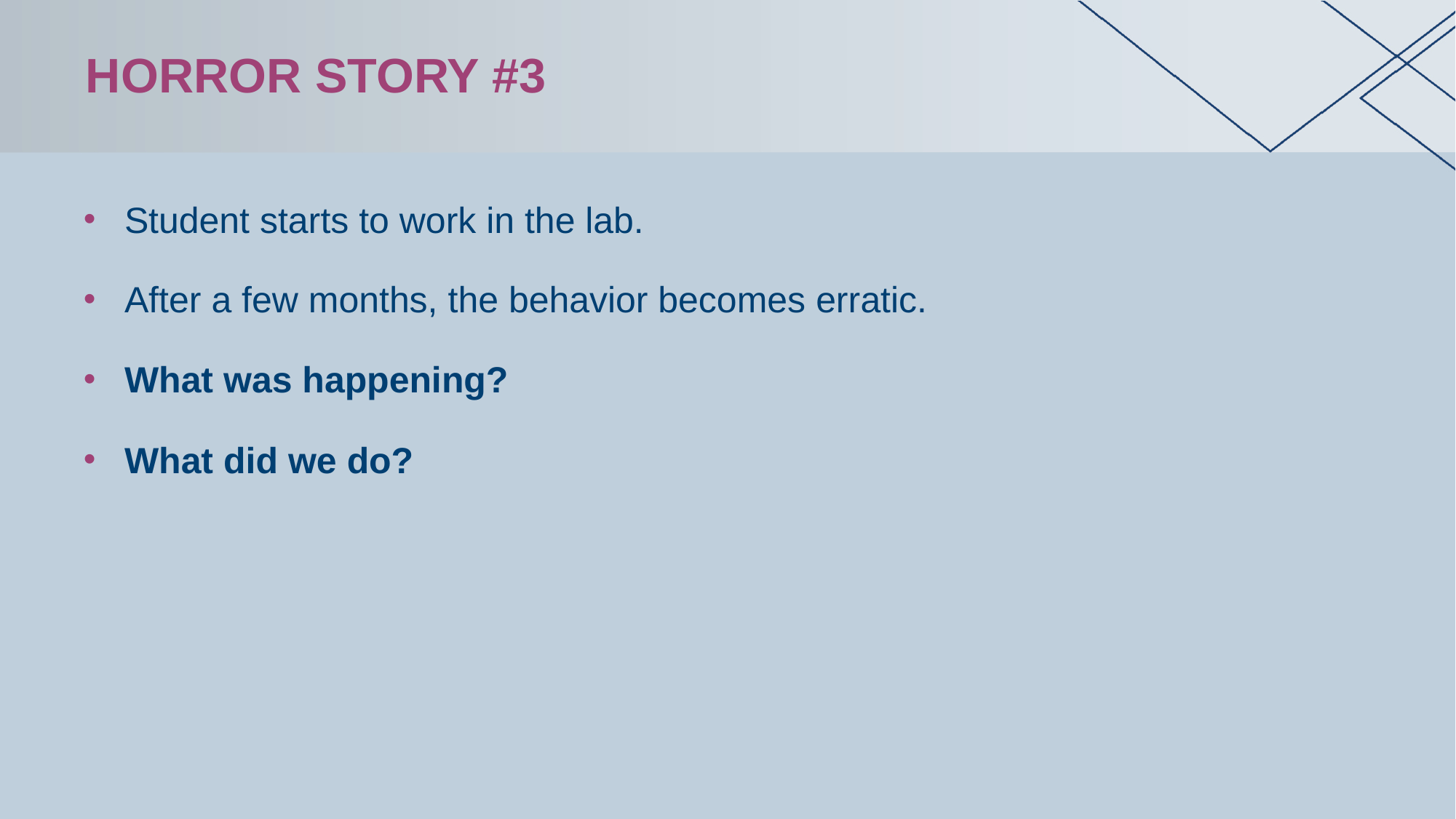

# Horror story #3
Student starts to work in the lab.
After a few months, the behavior becomes erratic.
What was happening?
What did we do?